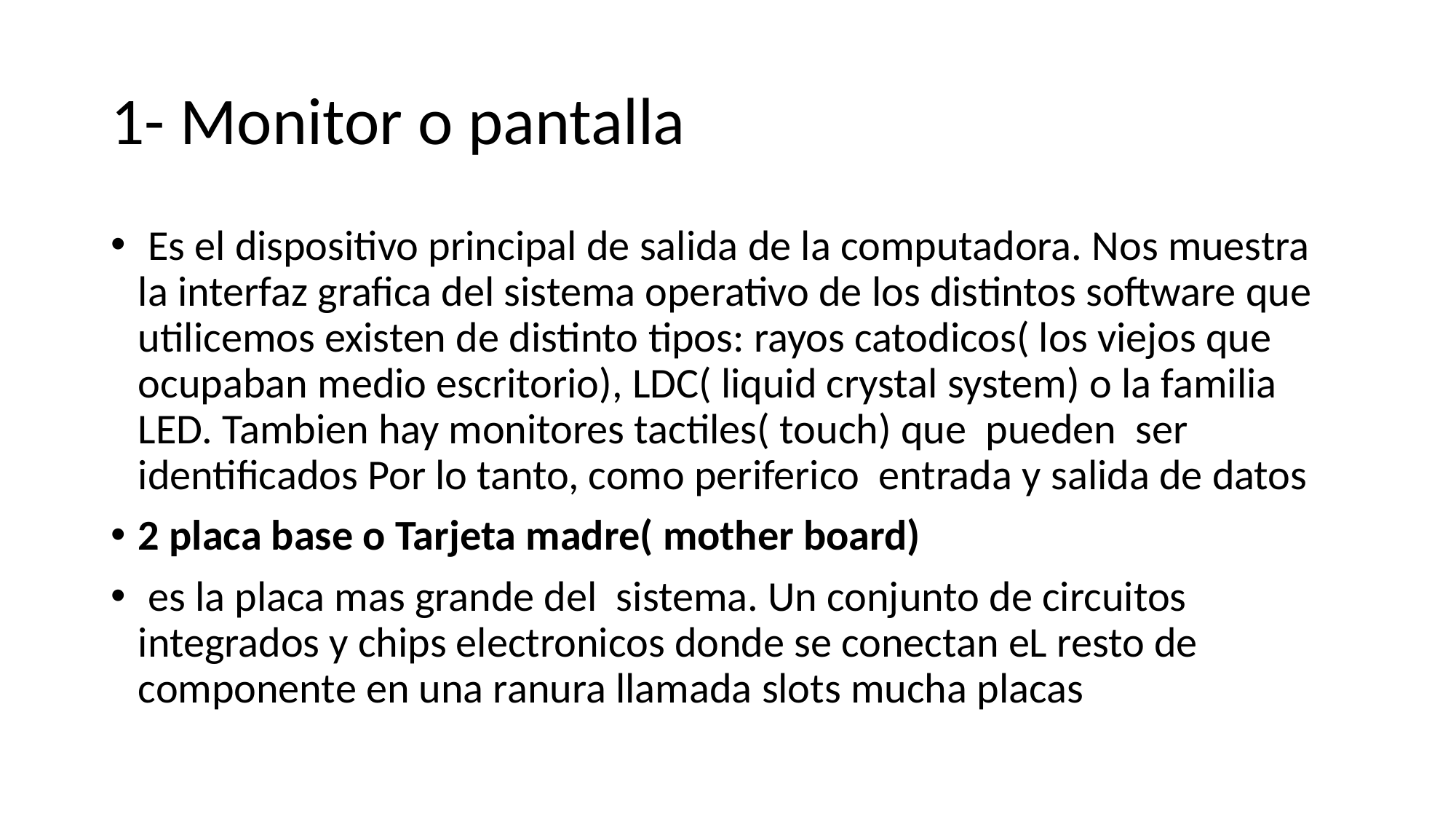

# 1- Monitor o pantalla
 Es el dispositivo principal de salida de la computadora. Nos muestra la interfaz grafica del sistema operativo de los distintos software que utilicemos existen de distinto tipos: rayos catodicos( los viejos que ocupaban medio escritorio), LDC( liquid crystal system) o la familia LED. Tambien hay monitores tactiles( touch) que  pueden  ser identificados Por lo tanto, como periferico  entrada y salida de datos
2 placa base o Tarjeta madre( mother board)
 es la placa mas grande del  sistema. Un conjunto de circuitos integrados y chips electronicos donde se conectan eL resto de componente en una ranura llamada slots mucha placas